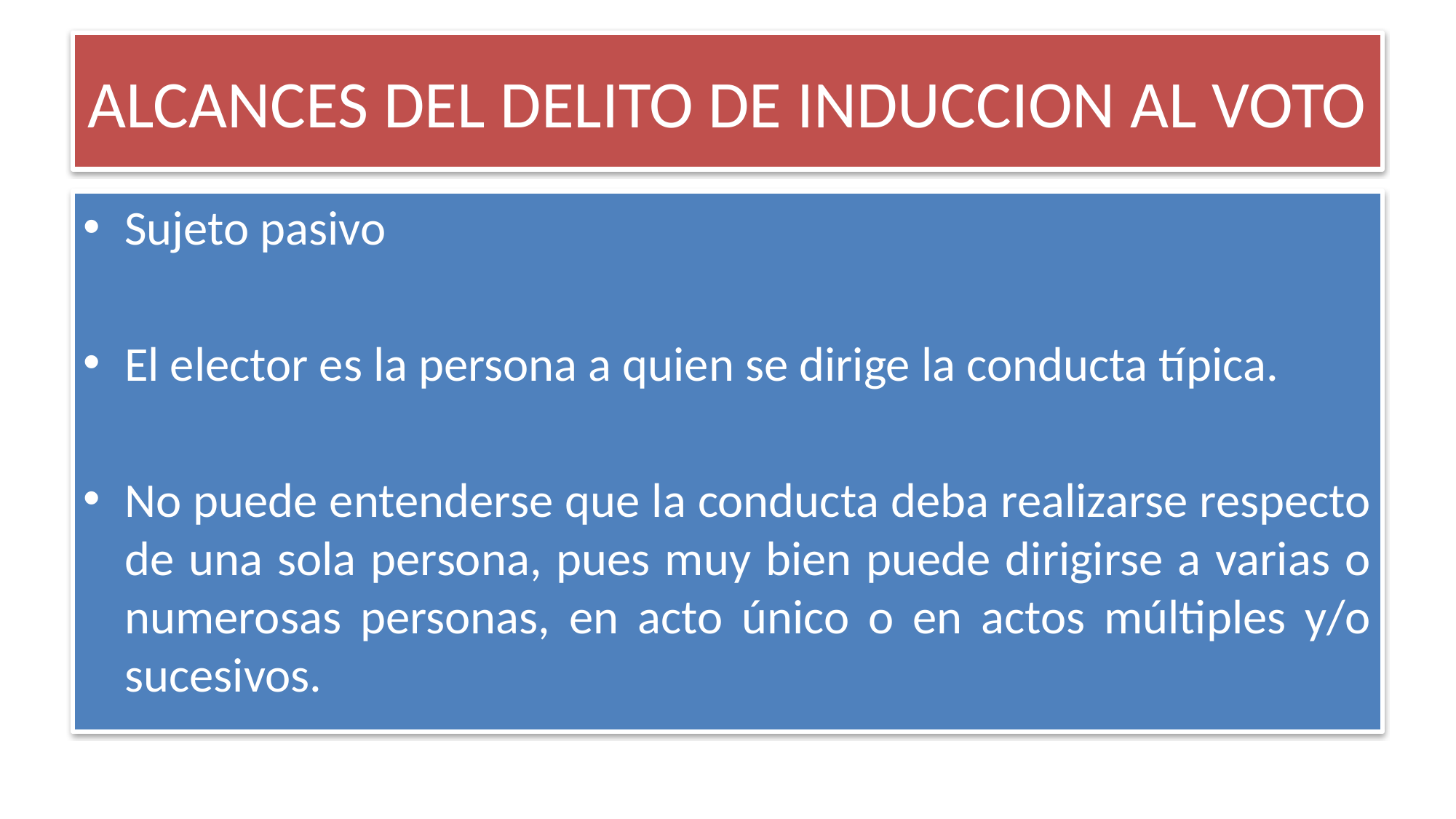

# ALCANCES DEL DELITO DE INDUCCION AL VOTO
Sujeto pasivo

El elector es la persona a quien se dirige la conducta típica.

No puede entenderse que la conducta deba realizarse respecto de una sola persona, pues muy bien puede dirigirse a varias o numerosas personas, en acto único o en actos múltiples y/o sucesivos.